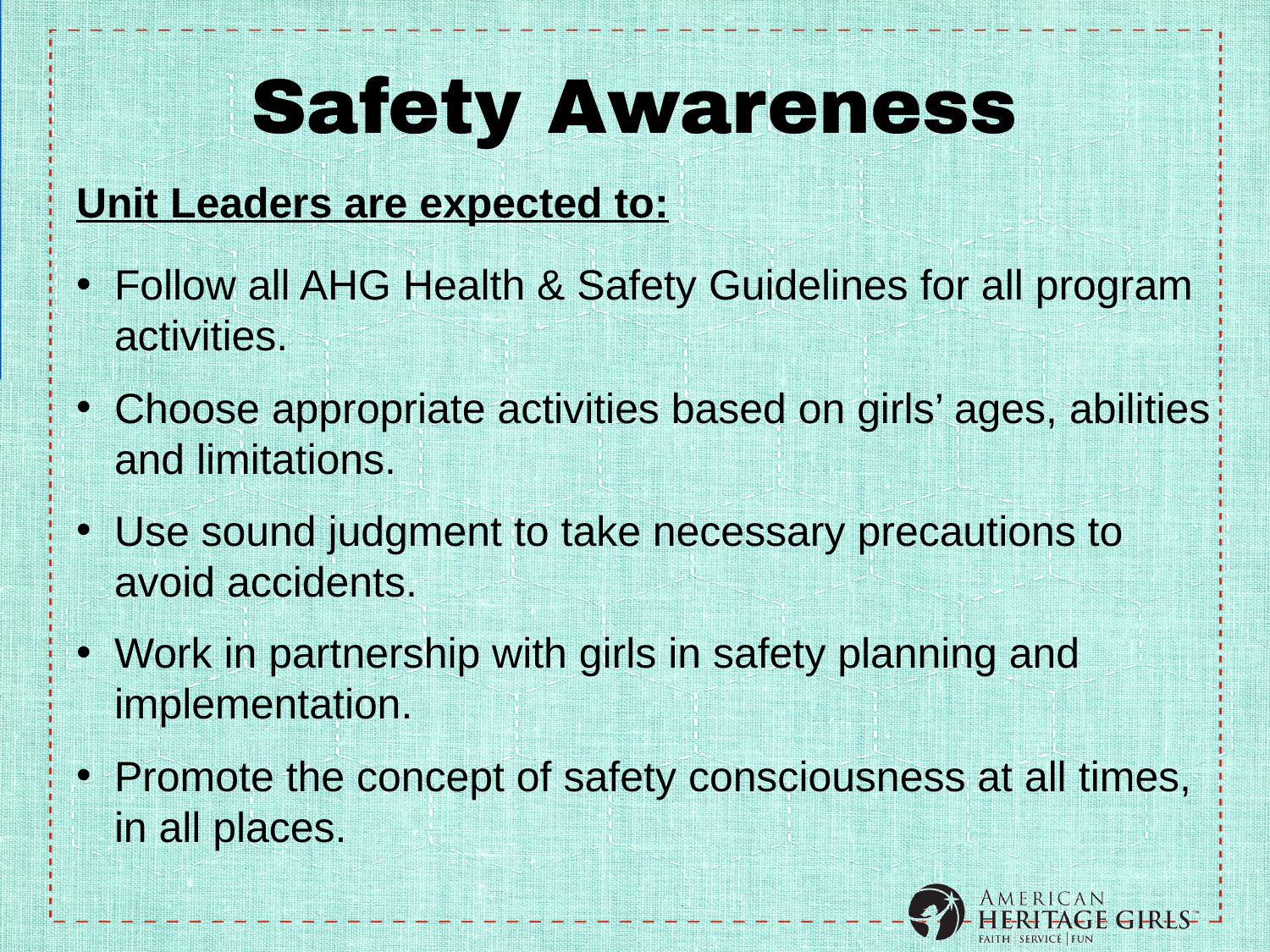

# Safety Awareness
Unit Leaders are expected to:
Follow all AHG Health & Safety Guidelines for all program activities.
Choose appropriate activities based on girls’ ages, abilities and limitations.
Use sound judgment to take necessary precautions to avoid accidents.
Work in partnership with girls in safety planning and implementation.
Promote the concept of safety consciousness at all times, in all places.